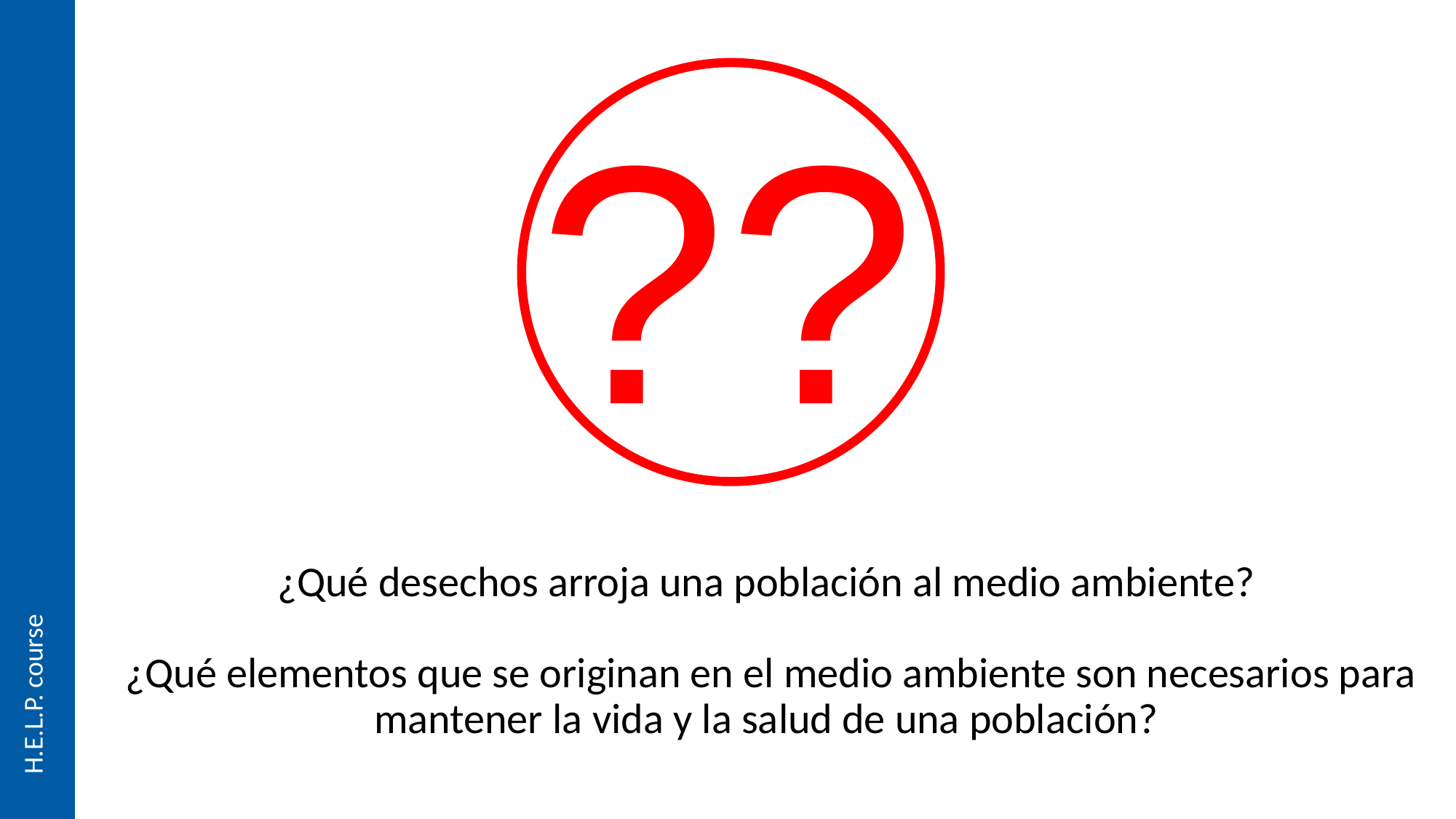

??

¿Qué desechos arroja una población al medio ambiente?
¿Qué elementos que se originan en el medio ambiente son necesarios para mantener la vida y la salud de una población?